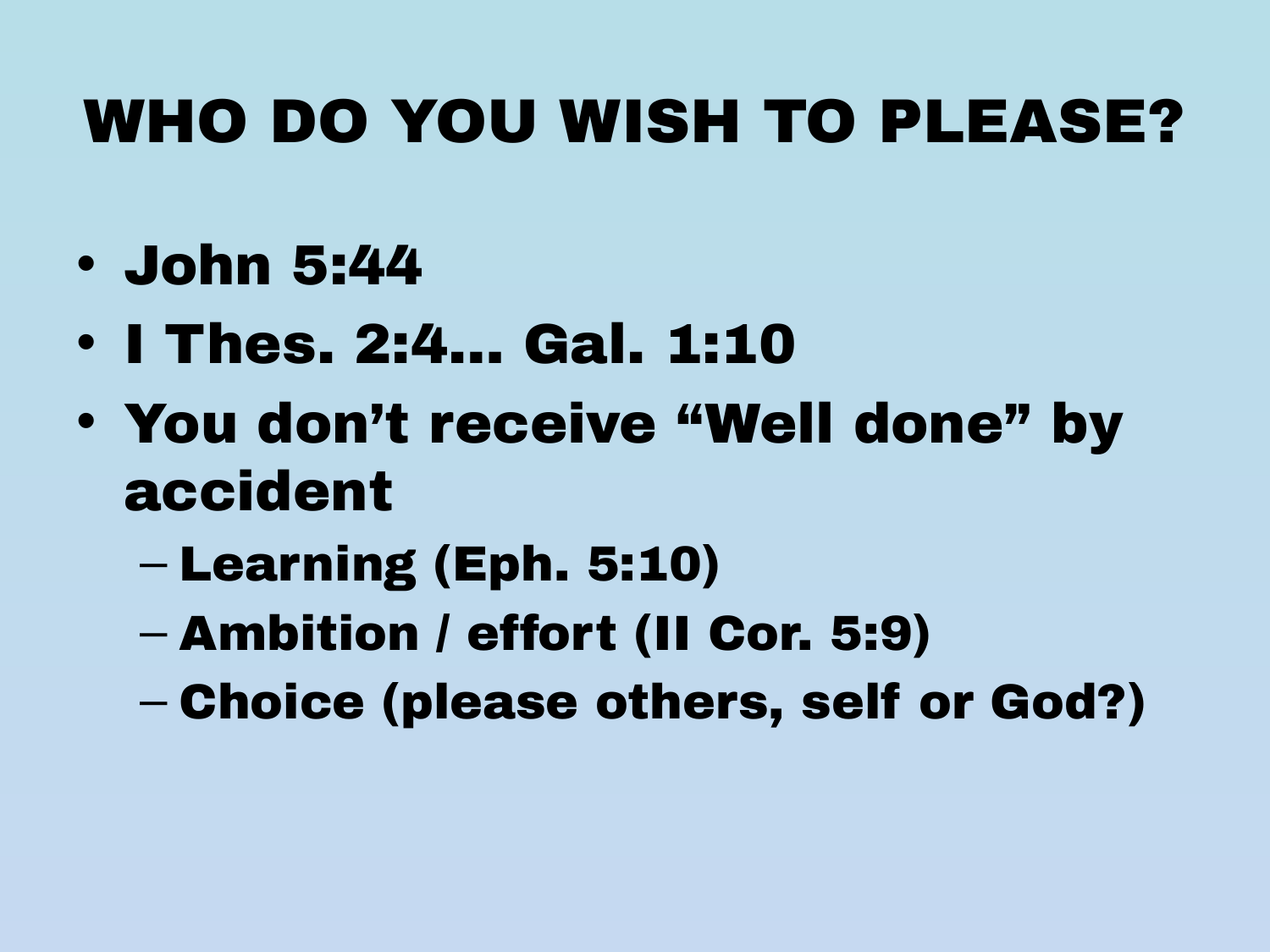

# WHO DO YOU WISH TO PLEASE?
John 5:44
I Thes. 2:4… Gal. 1:10
You don’t receive “Well done” by accident
Learning (Eph. 5:10)
Ambition / effort (II Cor. 5:9)
Choice (please others, self or God?)